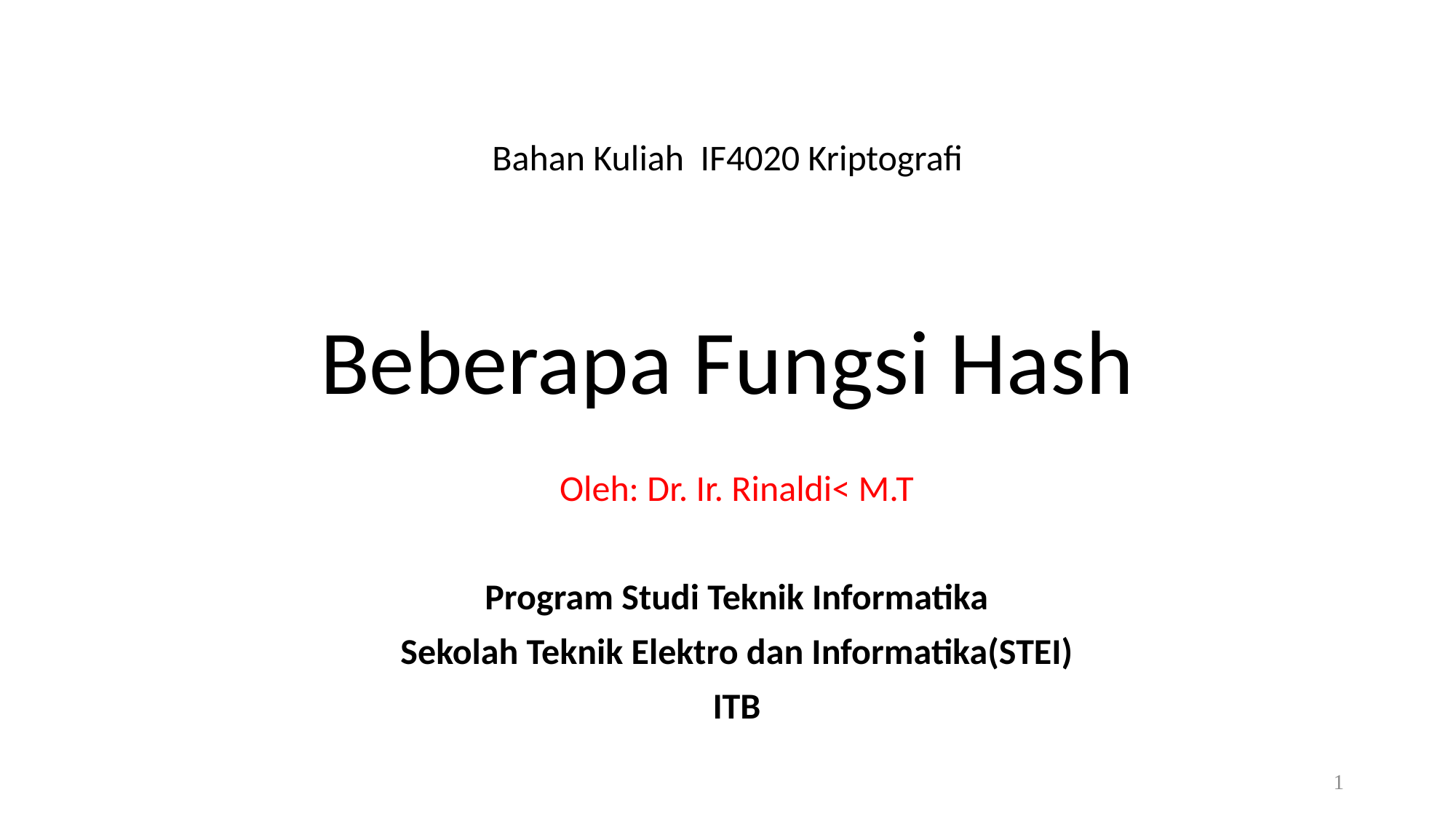

# Beberapa Fungsi Hash
Bahan Kuliah  IF4020 Kriptografi

Oleh: Dr. Ir. Rinaldi< M.T

Program Studi Teknik Informatika
Sekolah Teknik Elektro dan Informatika(STEI)
ITB
1